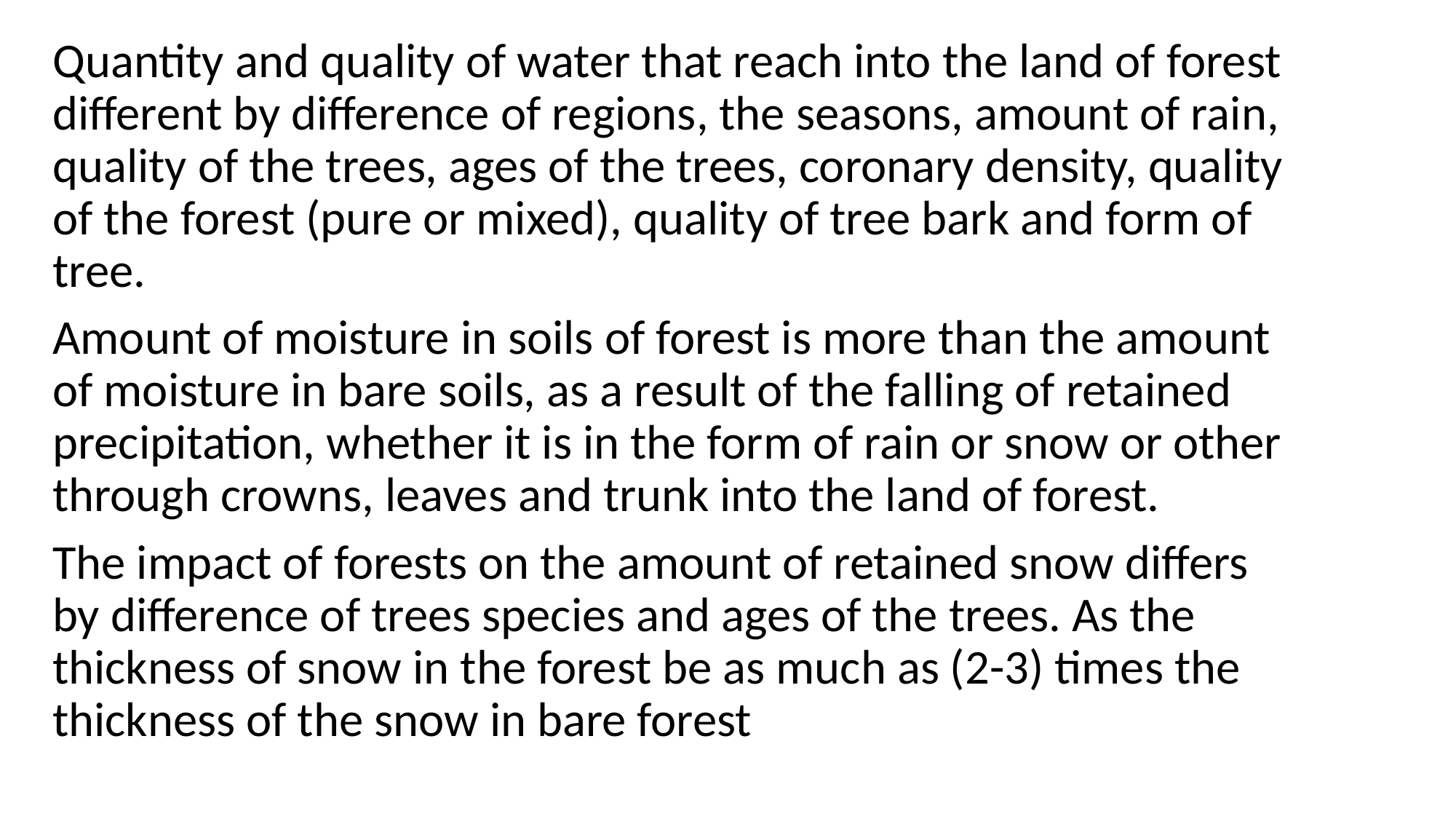

Quantity and quality of water that reach into the land of forest different by difference of regions, the seasons, amount of rain, quality of the trees, ages of the trees, coronary density, quality of the forest (pure or mixed), quality of tree bark and form of tree.
Amount of moisture in soils of forest is more than the amount of moisture in bare soils, as a result of the falling of retained precipitation, whether it is in the form of rain or snow or other through crowns, leaves and trunk into the land of forest.
The impact of forests on the amount of retained snow differs by difference of trees species and ages of the trees. As the thickness of snow in the forest be as much as (2-3) times the thickness of the snow in bare forest